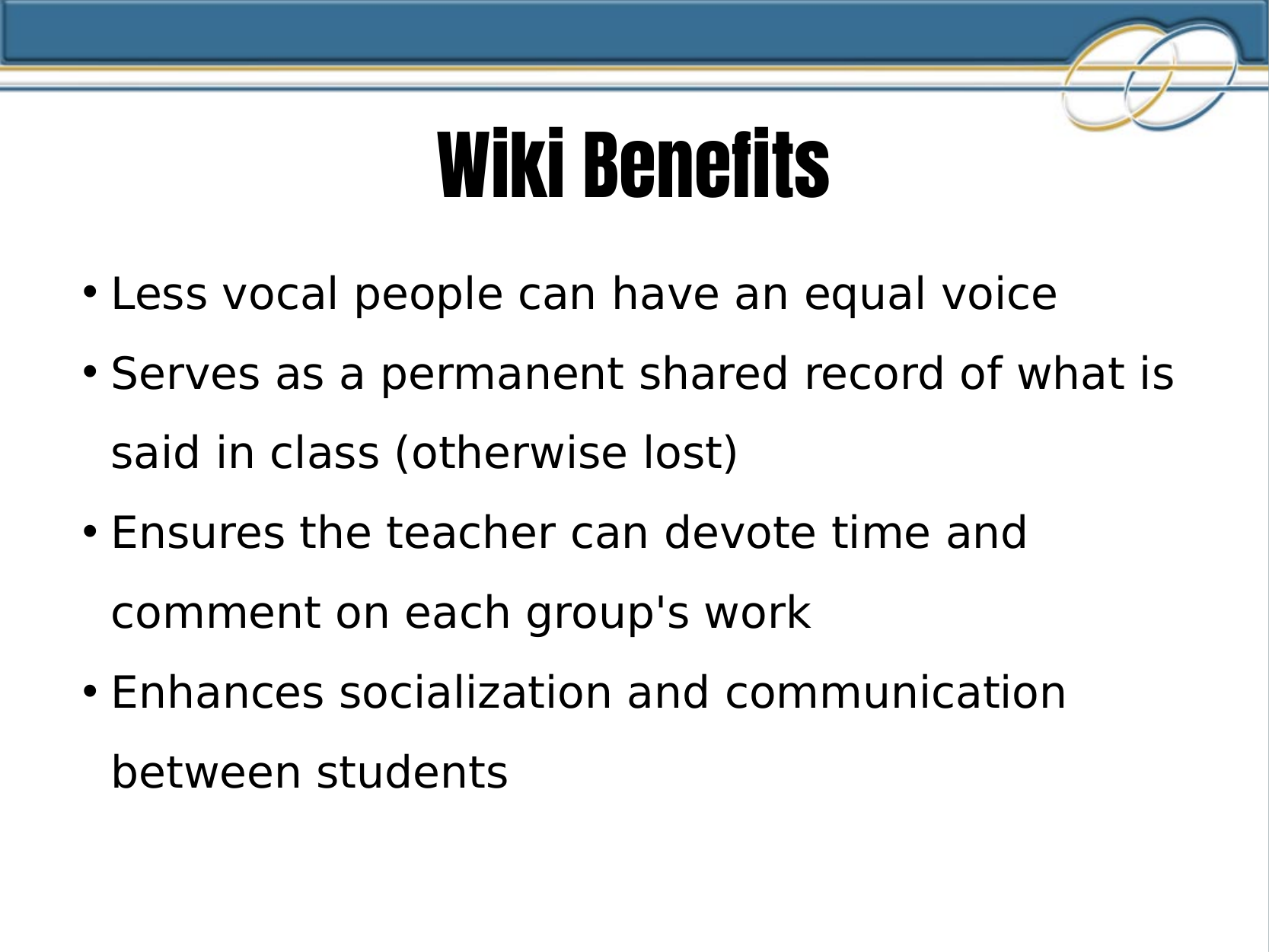

Wiki Benefits
Less vocal people can have an equal voice
Serves as a permanent shared record of what is said in class (otherwise lost)
Ensures the teacher can devote time and comment on each group's work
Enhances socialization and communication between students